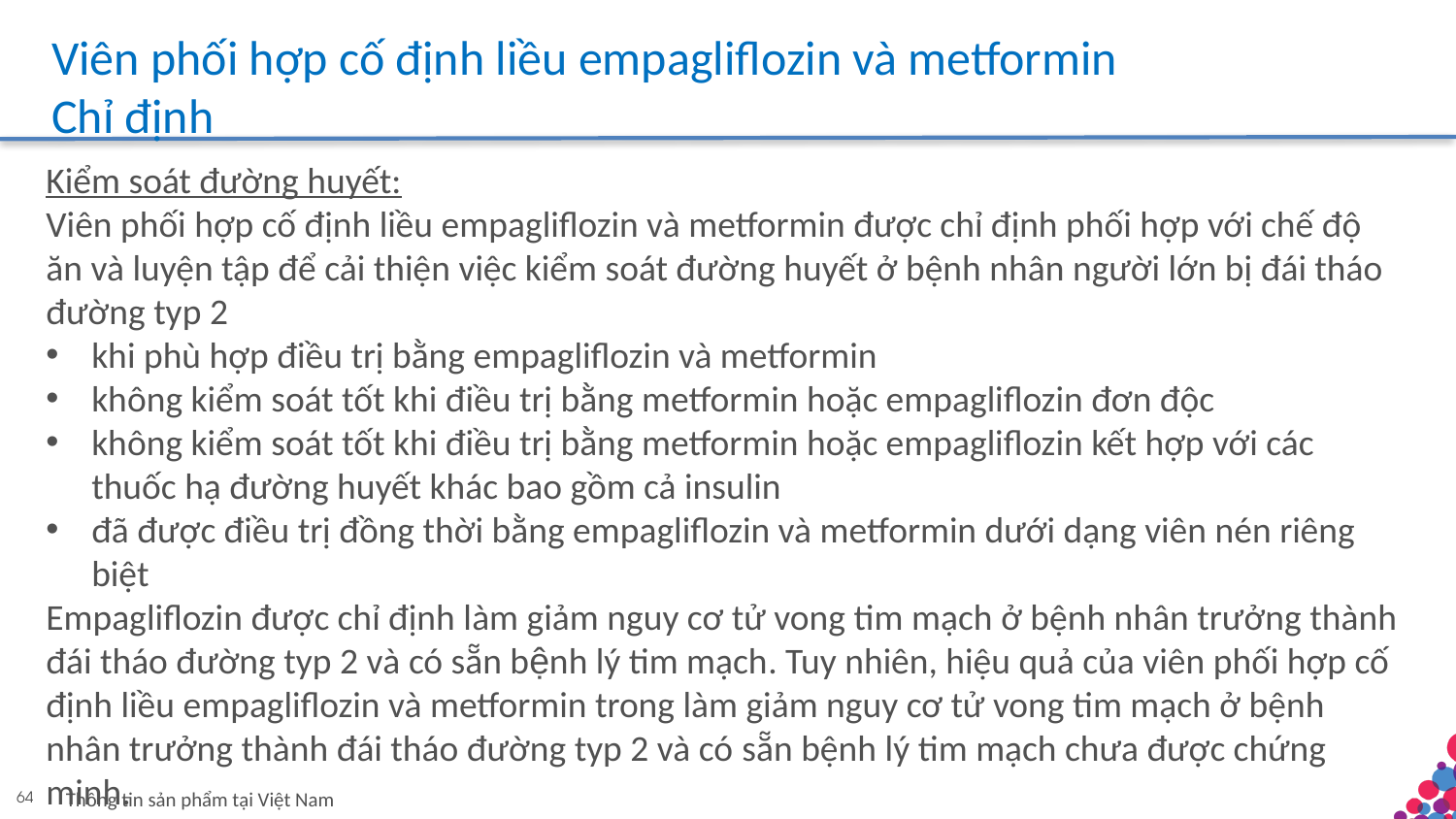

Viên phối hợp cố định liều empagliflozin và metformin
Chỉ định
Kiểm soát đường huyết:
Viên phối hợp cố định liều empagliflozin và metformin được chỉ định phối hợp với chế độ ăn và luyện tập để cải thiện việc kiểm soát đường huyết ở bệnh nhân người lớn bị đái tháo đường typ 2
khi phù hợp điều trị bằng empagliflozin và metformin
không kiểm soát tốt khi điều trị bằng metformin hoặc empagliflozin đơn độc
không kiểm soát tốt khi điều trị bằng metformin hoặc empagliflozin kết hợp với các thuốc hạ đường huyết khác bao gồm cả insulin
đã được điều trị đồng thời bằng empagliflozin và metformin dưới dạng viên nén riêng biệt
Empagliflozin được chỉ định làm giảm nguy cơ tử vong tim mạch ở bệnh nhân trưởng thành đái tháo đường typ 2 và có sẵn bệnh lý tim mạch. Tuy nhiên, hiệu quả của viên phối hợp cố định liều empagliflozin và metformin trong làm giảm nguy cơ tử vong tim mạch ở bệnh nhân trưởng thành đái tháo đường typ 2 và có sẵn bệnh lý tim mạch chưa được chứng minh.
Thông tin sản phẩm tại Việt Nam